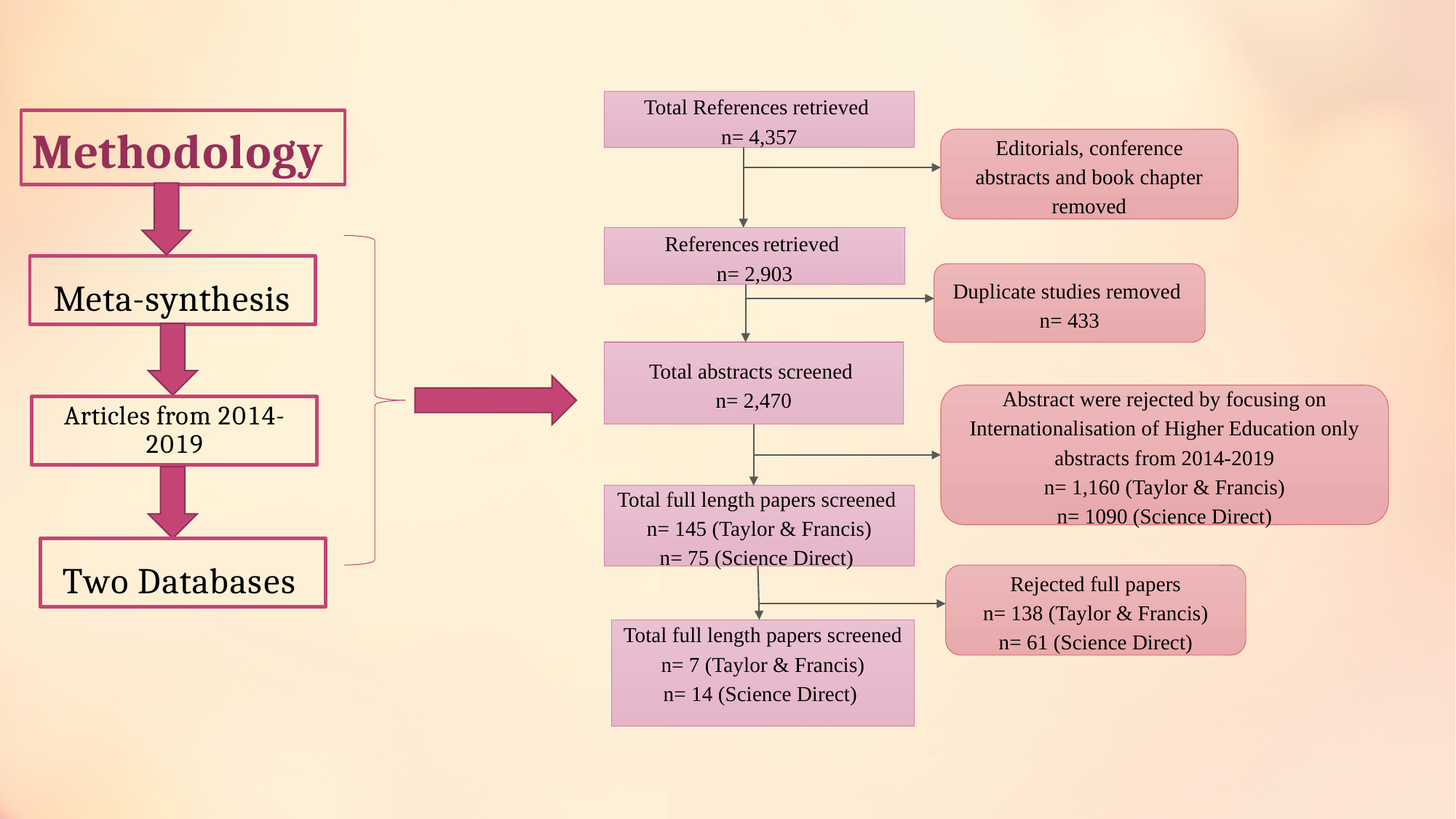

Total References retrieved
n= 4,357
Editorials, conference abstracts and book chapter removed
References retrieved
n= 2,903
Duplicate studies removed
n= 433
Total abstracts screened
n= 2,470
Abstract were rejected by focusing on Internationalisation of Higher Education only abstracts from 2014-2019
n= 1,160 (Taylor & Francis)
n= 1090 (Science Direct)
Total full length papers screened
n= 145 (Taylor & Francis)
n= 75 (Science Direct)
Rejected full papers
n= 138 (Taylor & Francis)
n= 61 (Science Direct)
Total full length papers screened
n= 7 (Taylor & Francis)
n= 14 (Science Direct)

# Methodology

Meta-synthesis

Articles from 2014-2019

Two Databases